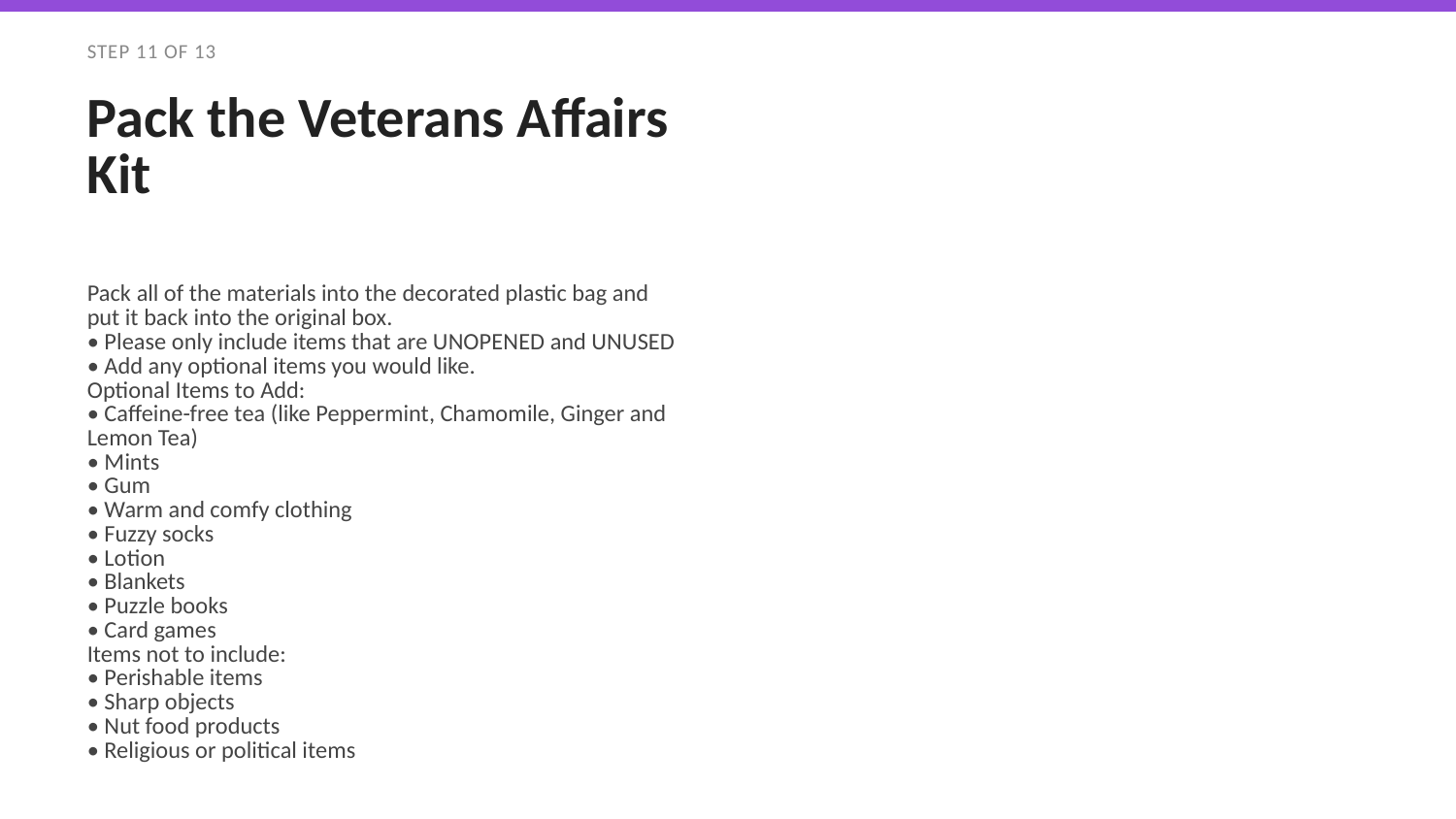

STEP 11 OF 13
Pack the Veterans Affairs Kit
Pack all of the materials into the decorated plastic bag and put it back into the original box.
• Please only include items that are UNOPENED and UNUSED
• Add any optional items you would like.
Optional Items to Add:
• Caffeine-free tea (like Peppermint, Chamomile, Ginger and Lemon Tea)
• Mints
• Gum
• Warm and comfy clothing
• Fuzzy socks
• Lotion
• Blankets
• Puzzle books
• Card games
Items not to include:
• Perishable items
• Sharp objects
• Nut food products
• Religious or political items